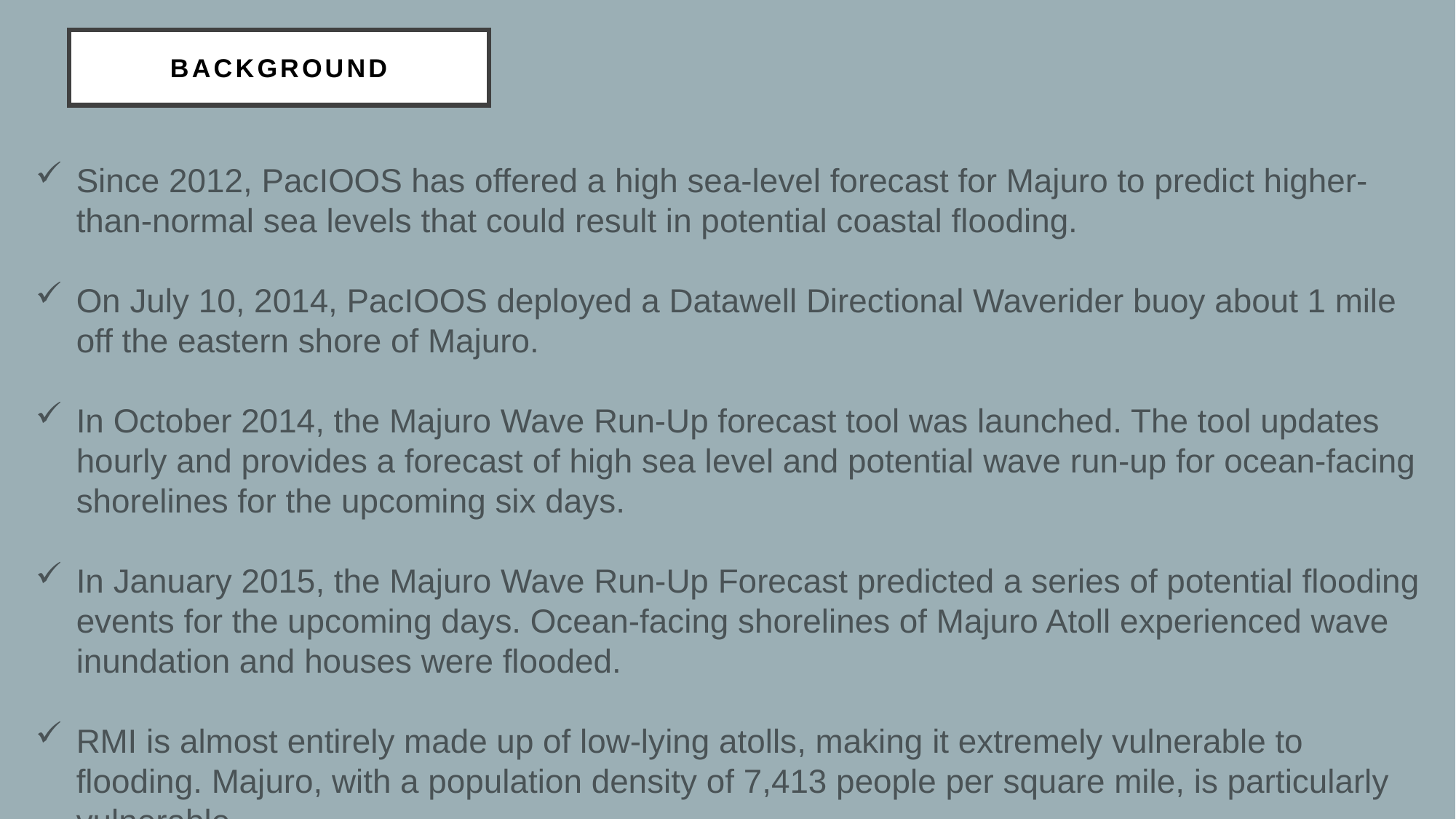

# Background
Since 2012, PacIOOS has offered a high sea-level forecast for Majuro to predict higher-than-normal sea levels that could result in potential coastal flooding.

On July 10, 2014, PacIOOS deployed a Datawell Directional Waverider buoy about 1 mile off the eastern shore of Majuro.

In October 2014, the Majuro Wave Run-Up forecast tool was launched. The tool updates hourly and provides a forecast of high sea level and potential wave run-up for ocean-facing shorelines for the upcoming six days.

In January 2015, the Majuro Wave Run-Up Forecast predicted a series of potential flooding events for the upcoming days. Ocean-facing shorelines of Majuro Atoll experienced wave inundation and houses were flooded.

RMI is almost entirely made up of low-lying atolls, making it extremely vulnerable to flooding. Majuro, with a population density of 7,413 people per square mile, is particularly vulnerable.